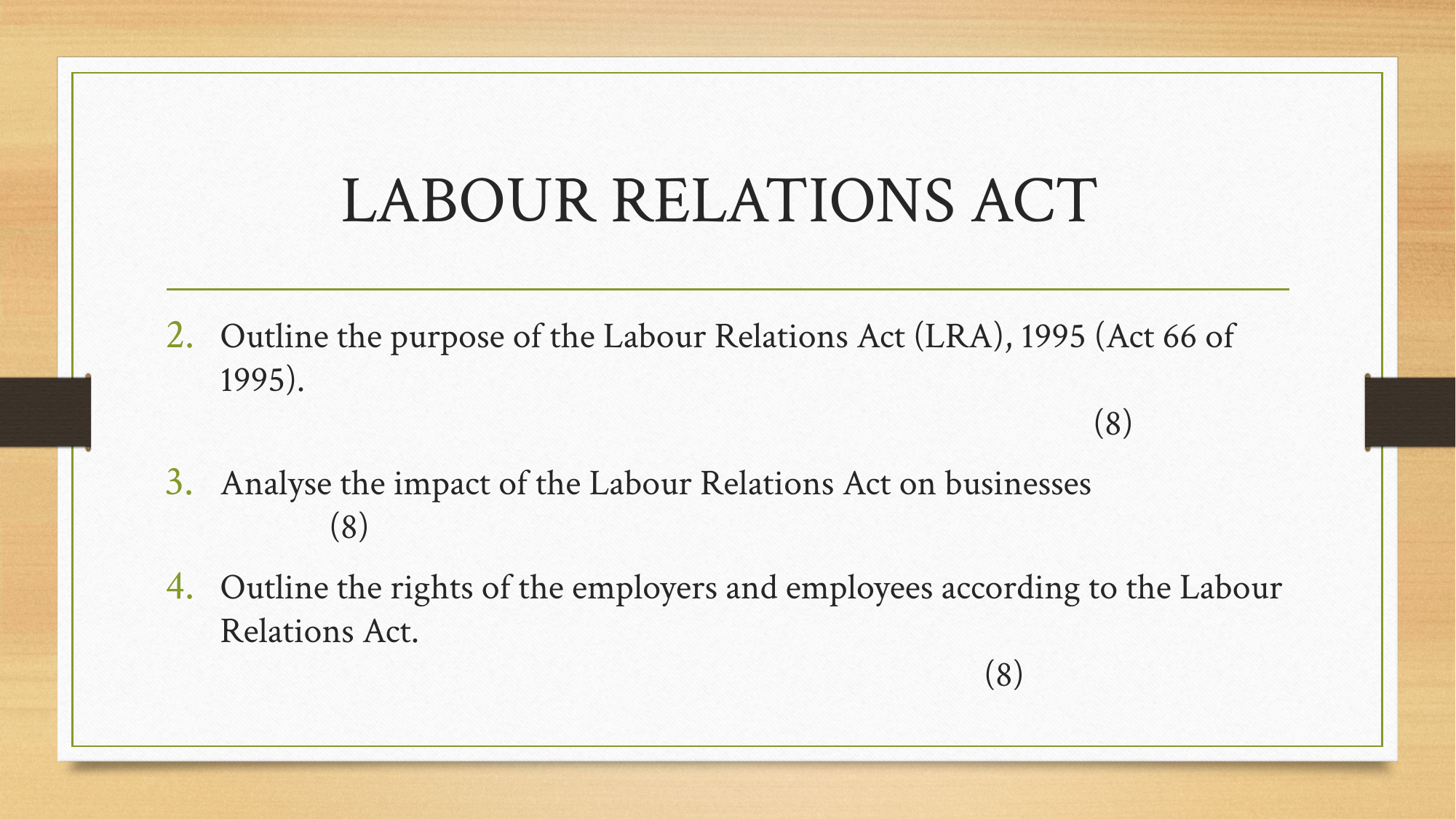

# LABOUR RELATIONS ACT
Outline the purpose of the Labour Relations Act (LRA), 1995 (Act 66 of 1995). 																	(8)
Analyse the impact of the Labour Relations Act on businesses 		(8)
Outline the rights of the employers and employees according to the Labour Relations Act.															(8)